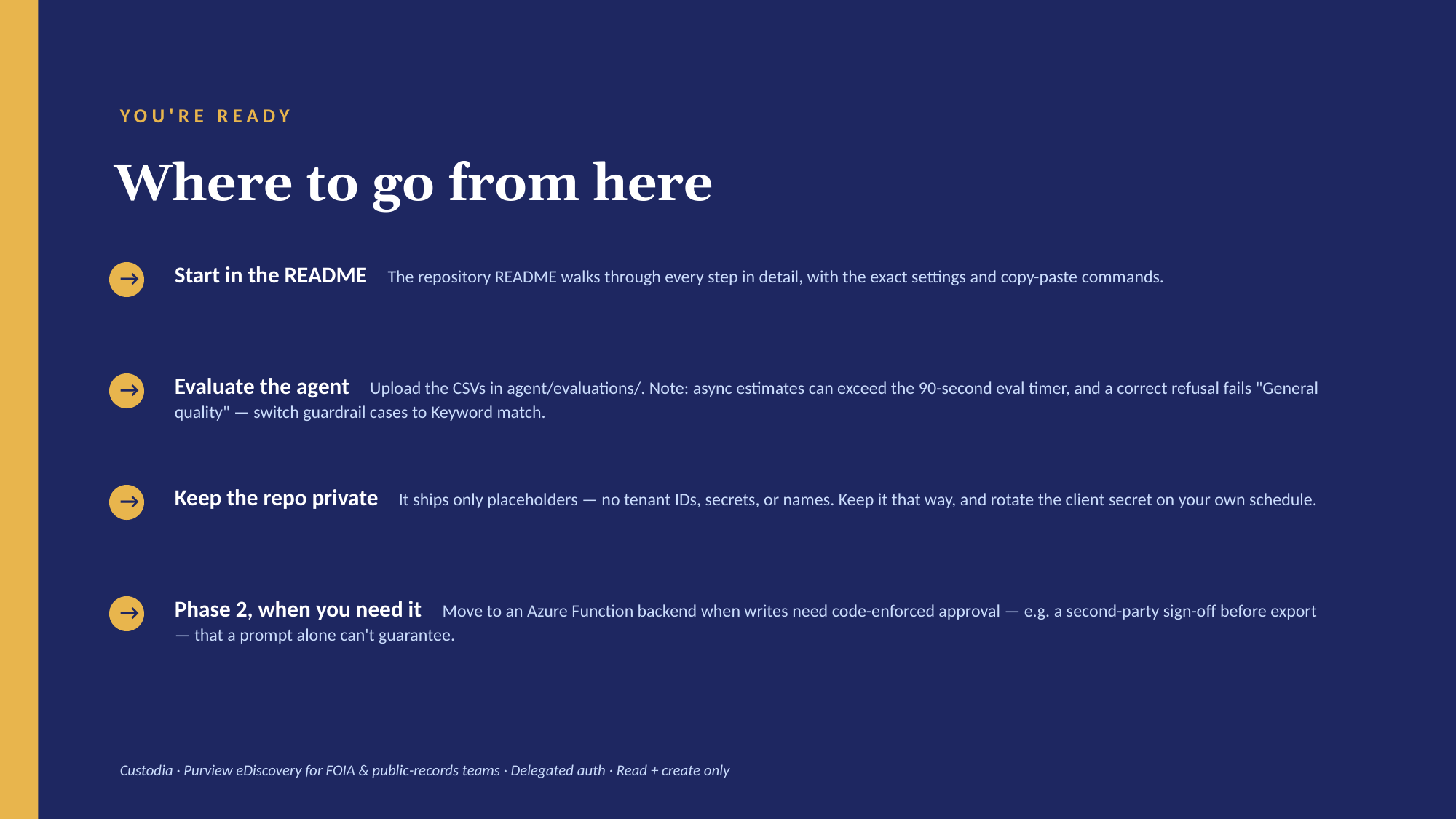

YOU'RE READY
Where to go from here
Start in the README    The repository README walks through every step in detail, with the exact settings and copy-paste commands.
→

Evaluate the agent    Upload the CSVs in agent/evaluations/. Note: async estimates can exceed the 90-second eval timer, and a correct refusal fails "General quality" — switch guardrail cases to Keyword match.
→

Keep the repo private    It ships only placeholders — no tenant IDs, secrets, or names. Keep it that way, and rotate the client secret on your own schedule.
→

Phase 2, when you need it    Move to an Azure Function backend when writes need code-enforced approval — e.g. a second-party sign-off before export — that a prompt alone can't guarantee.
→

Custodia · Purview eDiscovery for FOIA & public-records teams · Delegated auth · Read + create only